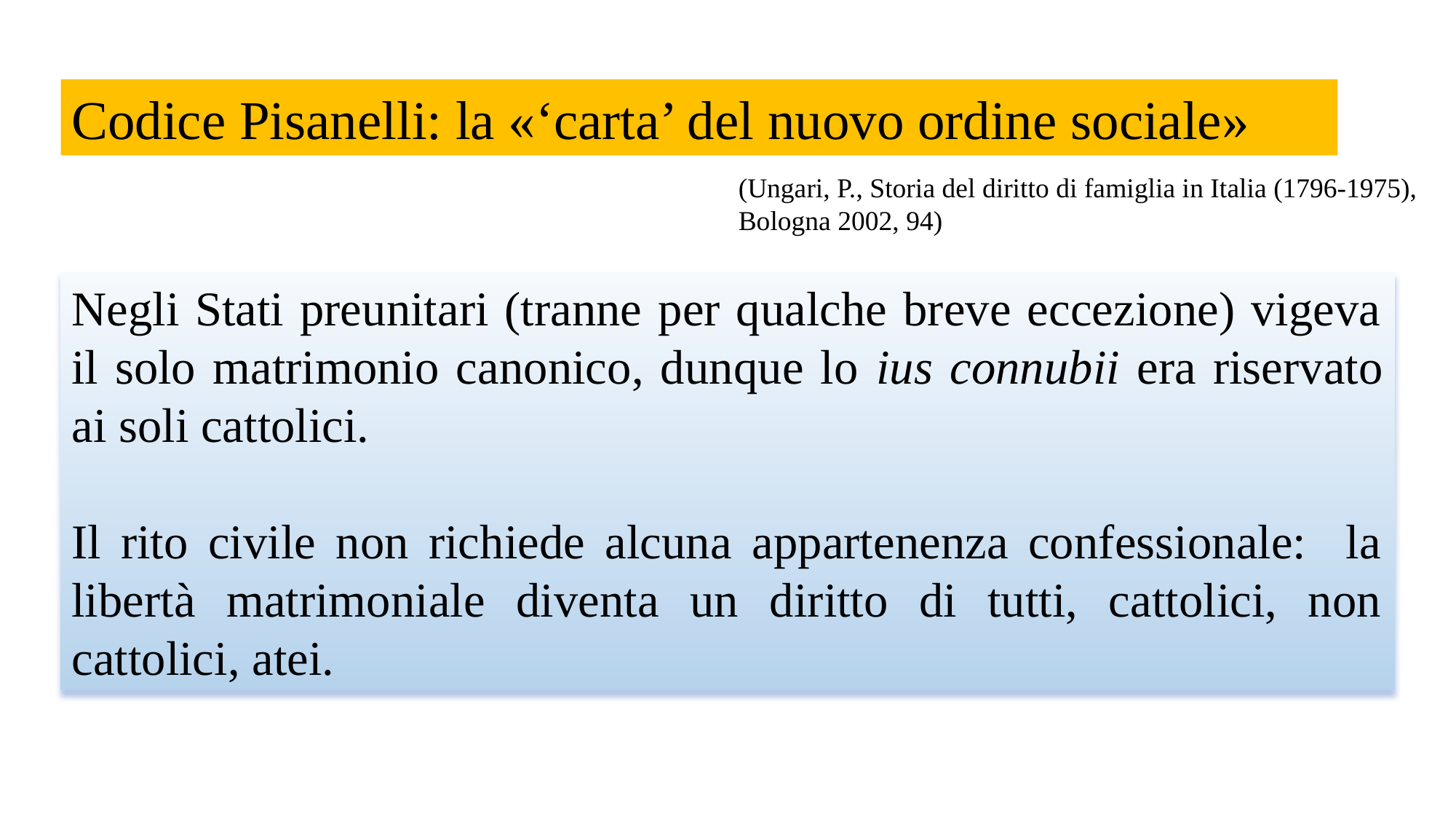

Codice Pisanelli: la «‘carta’ del nuovo ordine sociale»
(Ungari, P., Storia del diritto di famiglia in Italia (1796-1975), Bologna 2002, 94)
Negli Stati preunitari (tranne per qualche breve eccezione) vigeva il solo matrimonio canonico, dunque lo ius connubii era riservato ai soli cattolici.

Il rito civile non richiede alcuna appartenenza confessionale:  la libertà matrimoniale diventa un diritto di tutti, cattolici, non cattolici, atei.